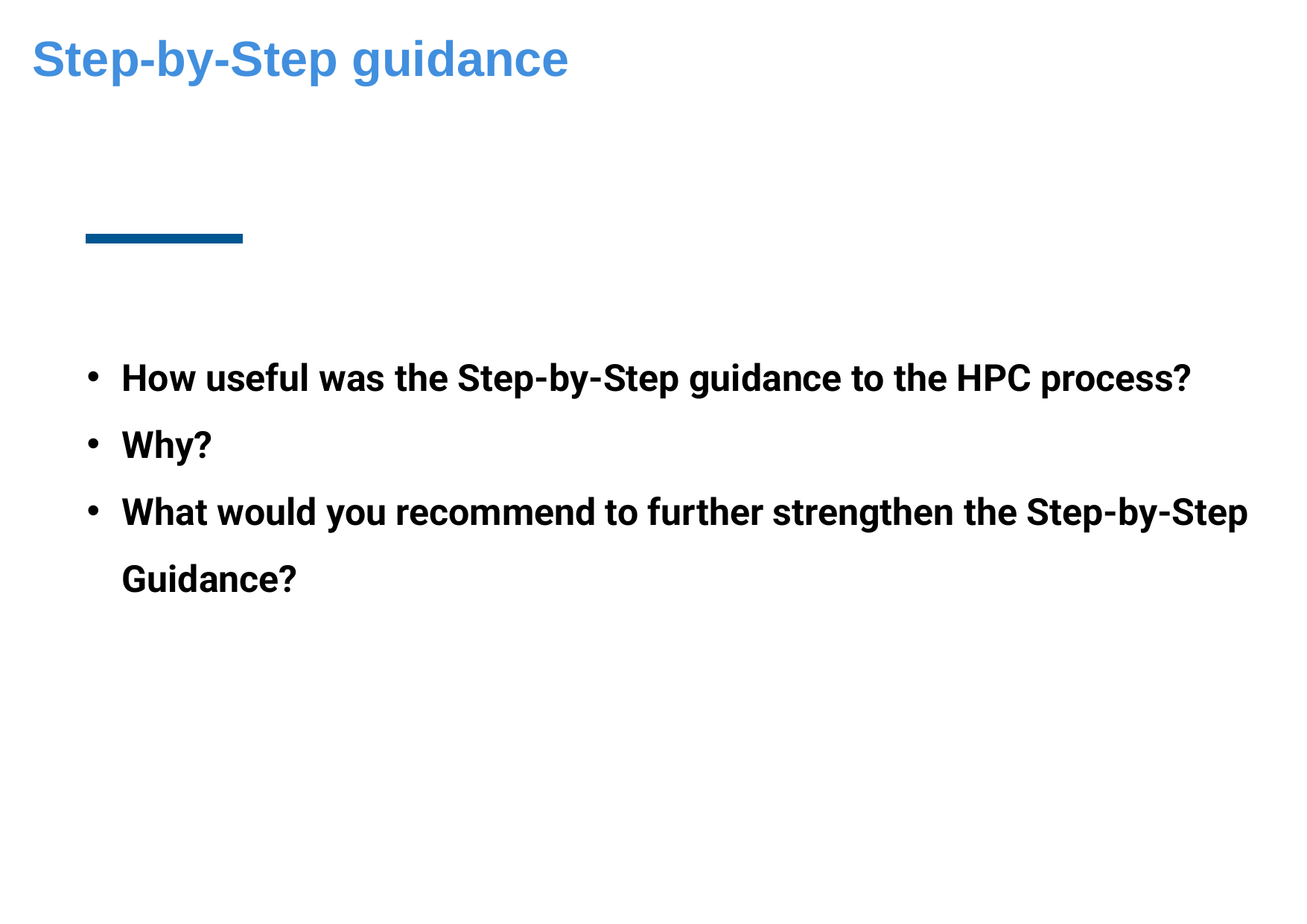

Step-by-Step guidance
How useful was the Step-by-Step guidance to the HPC process?
Why?
What would you recommend to further strengthen the Step-by-Step Guidance?